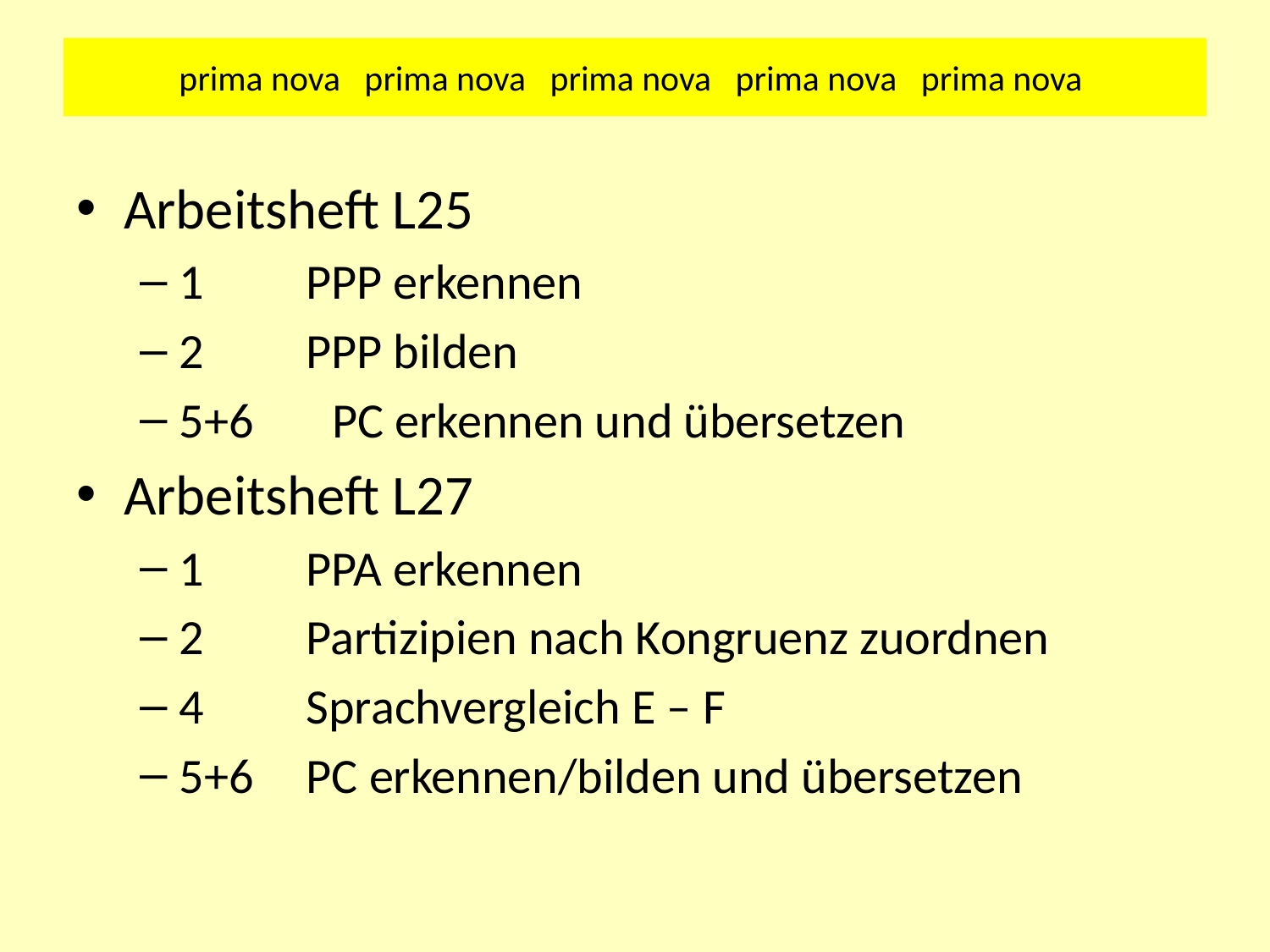

# prima nova   prima nova   prima nova   prima nova   prima nova
Arbeitsheft L25
1	PPP erkennen
2	PPP bilden
5+6       PC erkennen und übersetzen
Arbeitsheft L27
1	PPA erkennen
2	Partizipien nach Kongruenz zuordnen
4	Sprachvergleich E – F
5+6	PC erkennen/bilden und übersetzen